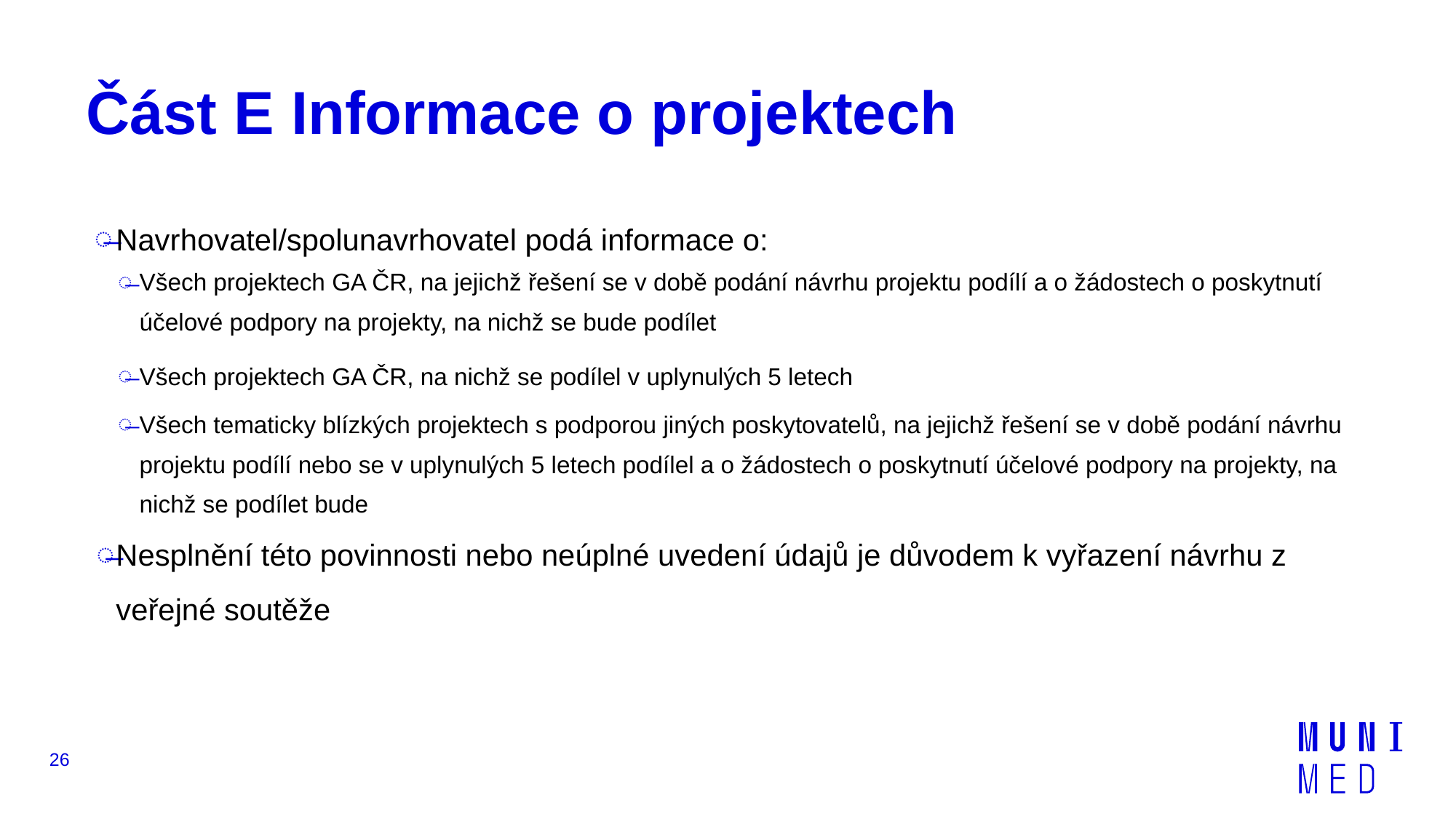

# Část E Informace o projektech
Navrhovatel/spolunavrhovatel podá informace o:
Všech projektech GA ČR, na jejichž řešení se v době podání návrhu projektu podílí a o žádostech o poskytnutí účelové podpory na projekty, na nichž se bude podílet
Všech projektech GA ČR, na nichž se podílel v uplynulých 5 letech
Všech tematicky blízkých projektech s podporou jiných poskytovatelů, na jejichž řešení se v době podání návrhu projektu podílí nebo se v uplynulých 5 letech podílel a o žádostech o poskytnutí účelové podpory na projekty, na nichž se podílet bude
Nesplnění této povinnosti nebo neúplné uvedení údajů je důvodem k vyřazení návrhu z veřejné soutěže

26